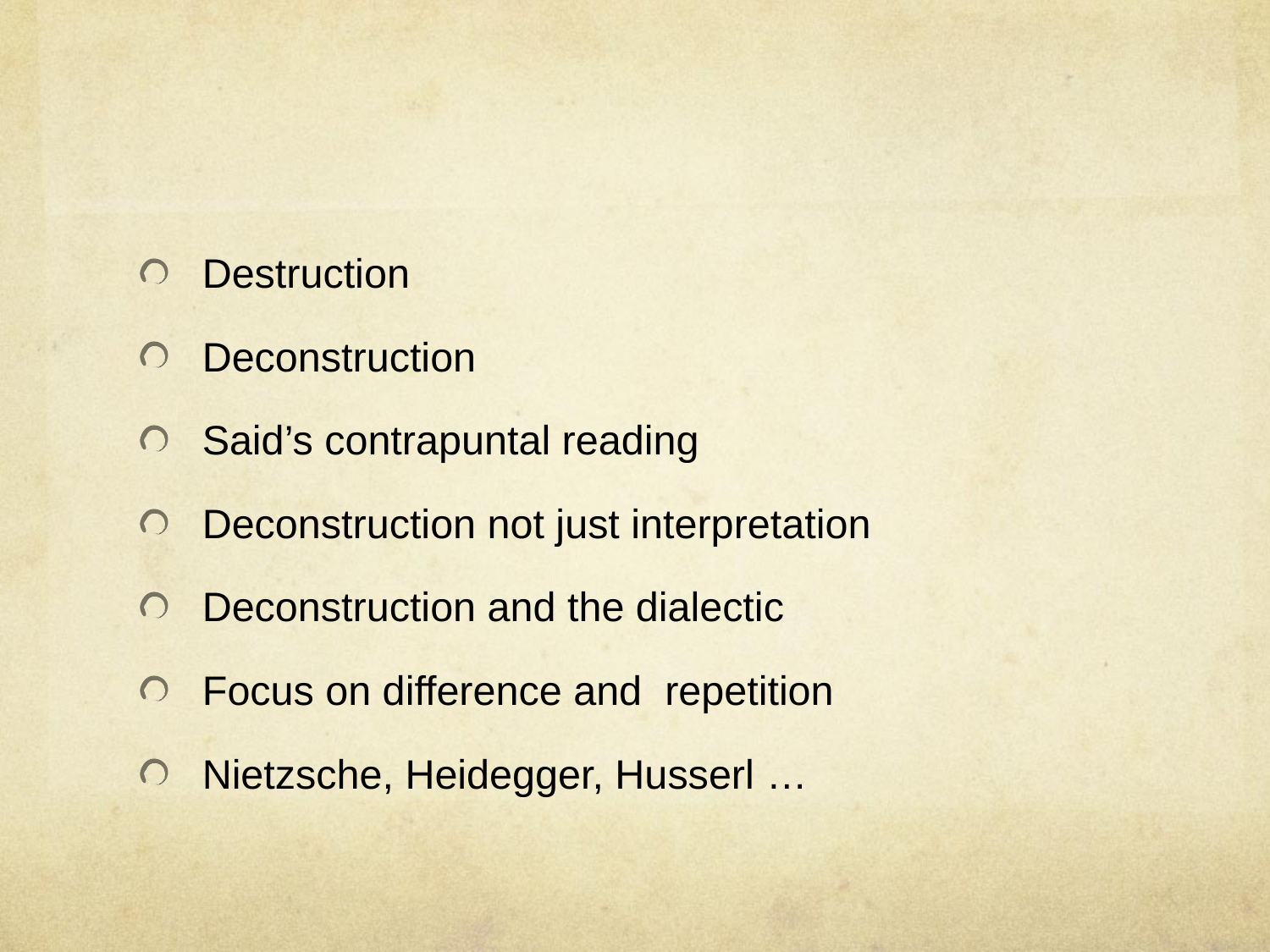

#
Destruction
Deconstruction
Said’s contrapuntal reading
Deconstruction not just interpretation
Deconstruction and the dialectic
Focus on difference and  repetition
Nietzsche, Heidegger, Husserl …